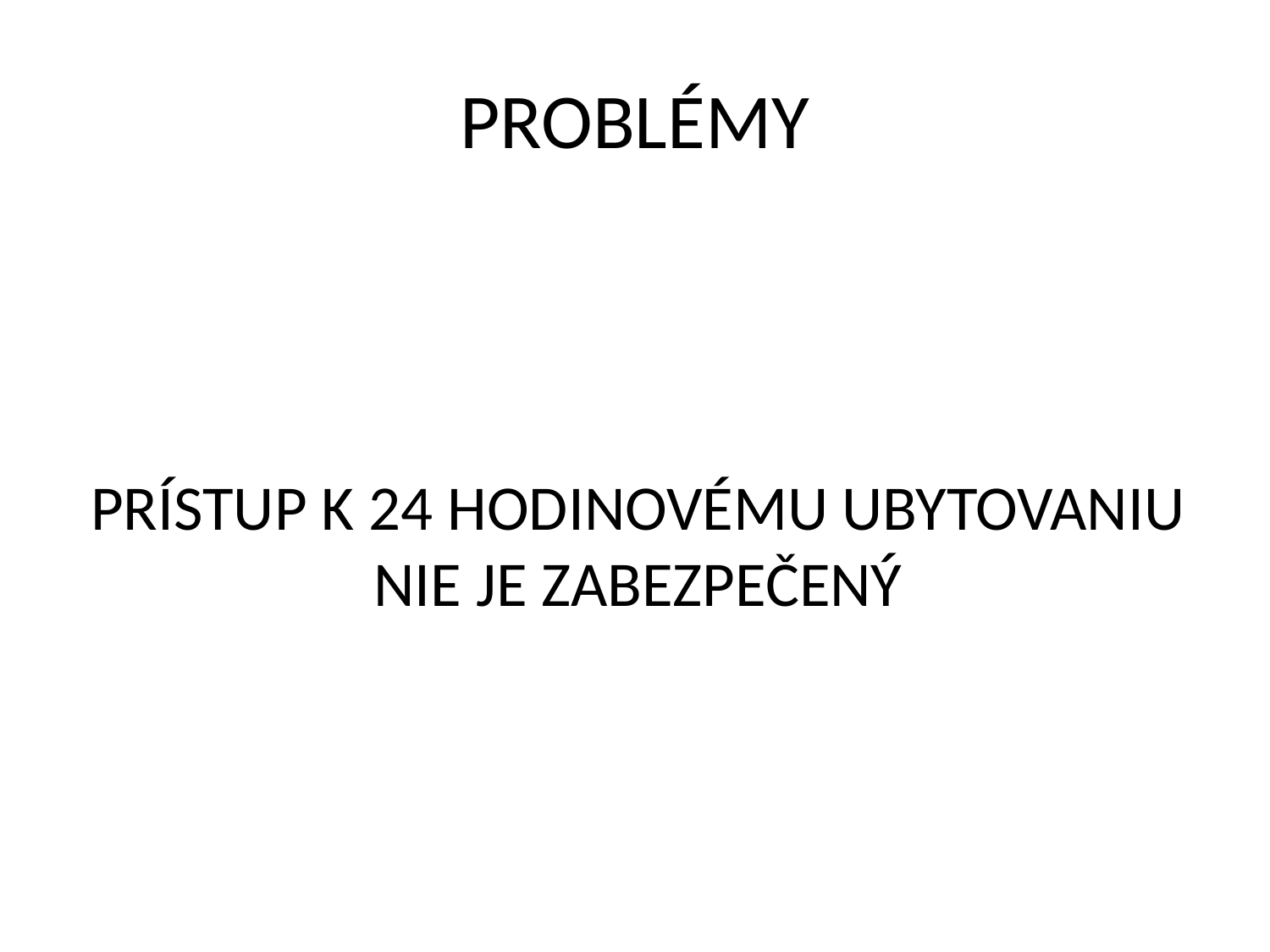

# PROBLÉMY

PRÍSTUP K 24 HODINOVÉMU UBYTOVANIU NIE JE ZABEZPEČENÝ